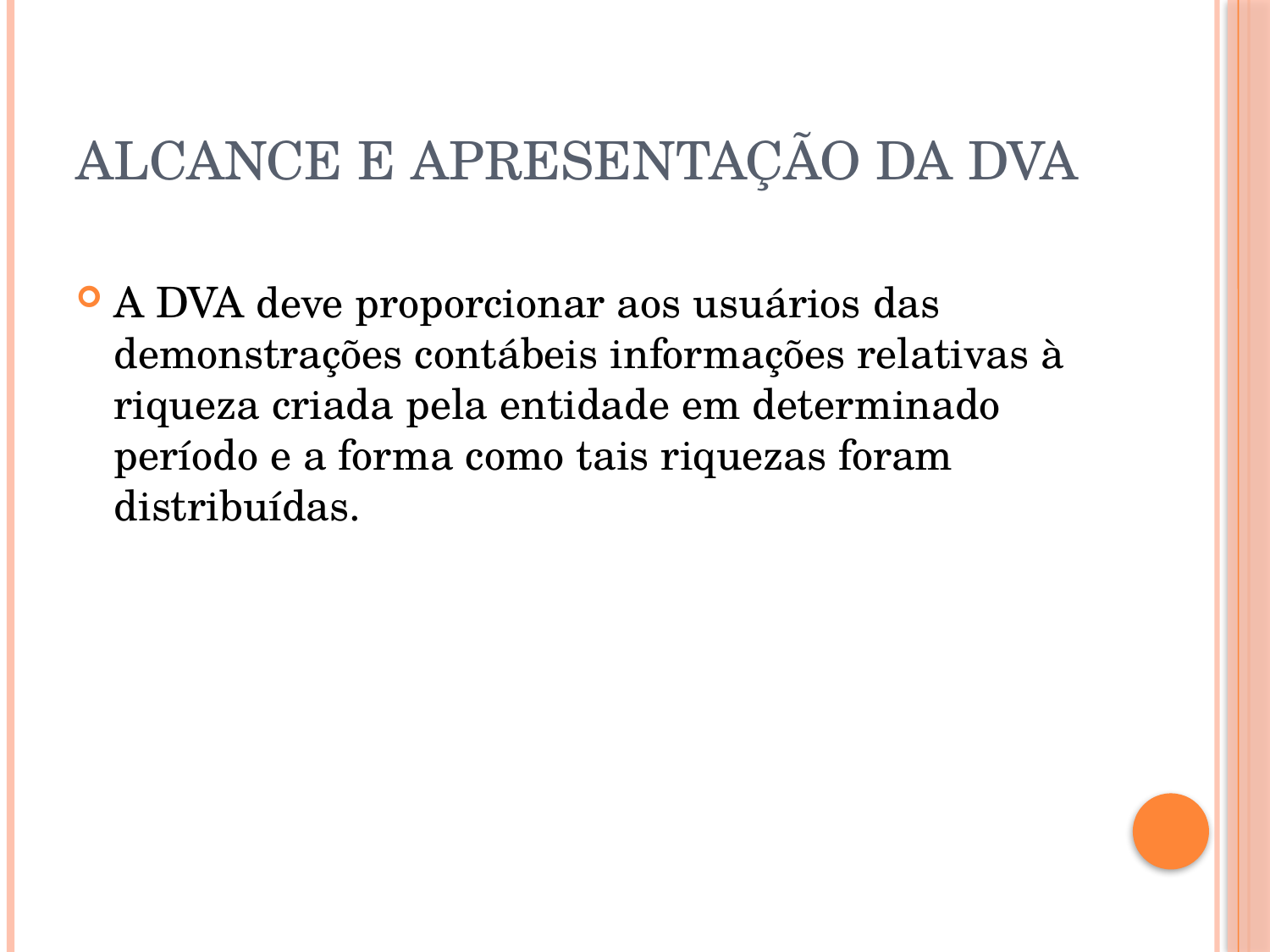

# Alcance e Apresentação da DVA
A DVA deve proporcionar aos usuários das demonstrações contábeis informações relativas à riqueza criada pela entidade em determinado período e a forma como tais riquezas foram distribuídas.